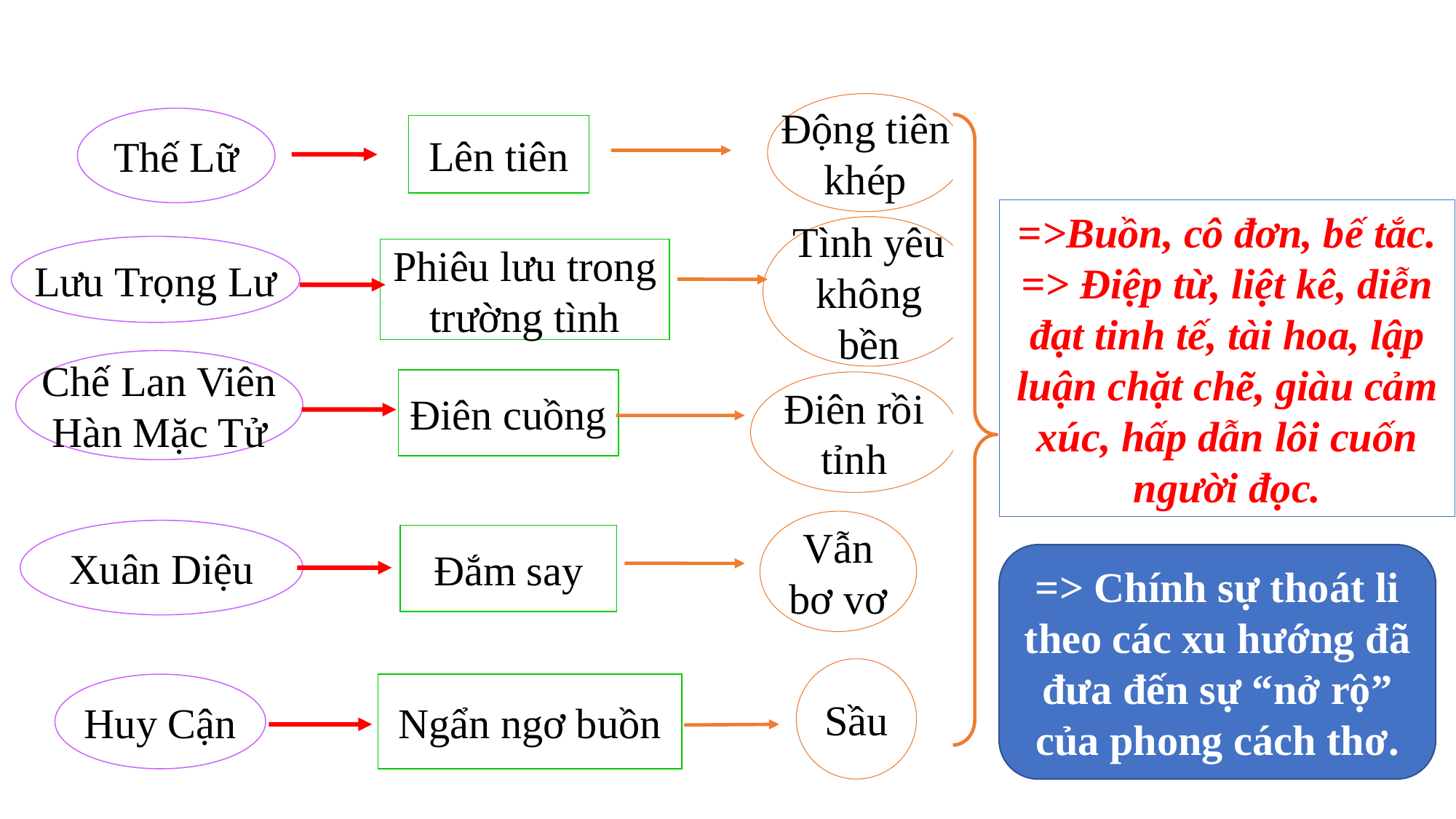

Động tiên
khép
Thế Lữ

Lên tiên

=>Buồn, cô đơn, bế tắc.
=> Điệp từ, liệt kê, diễn đạt tinh tế, tài hoa, lập luận chặt chẽ, giàu cảm xúc, hấp dẫn lôi cuốn người đọc.
Tình yêu
không
bền
Lưu Trọng Lư
Phiêu lưu trong
trường tình

Chế Lan Viên
Hàn Mặc Tử
Điên cuồng
Điên rồi
tỉnh

Vẫn
bơ vơ
Xuân Diệu
Đắm say
=> Chính sự thoát li theo các xu hướng đã đưa đến sự “nở rộ” của phong cách thơ.

Sầu

Huy Cận
Ngẩn ngơ buồn